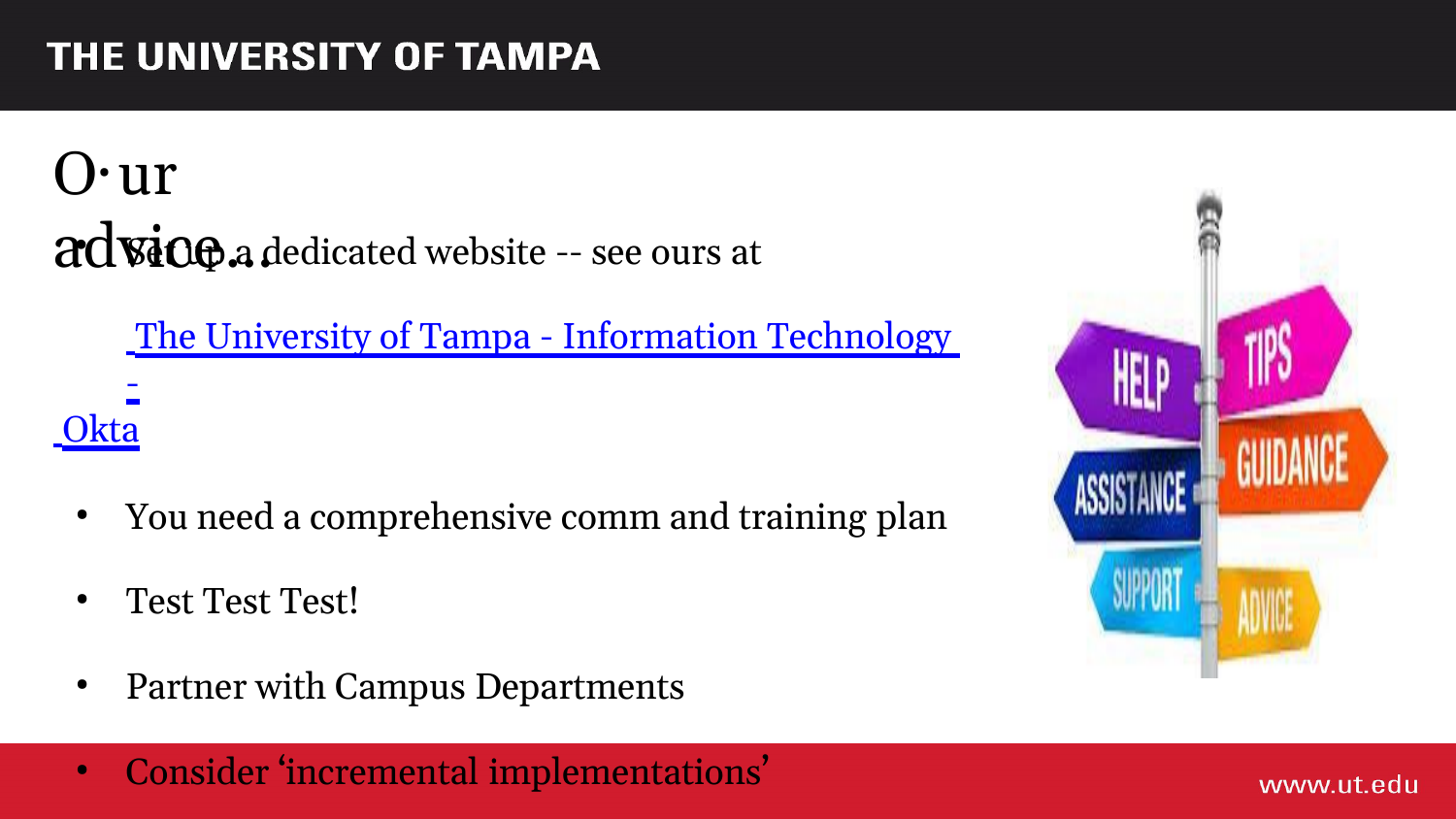

# O• ur advice…

Set up a dedicated website -- see ours at

 The University of Tampa - Information Technology -
 Okta

You need a comprehensive comm and training plan

Test Test Test!

Partner with Campus Departments

Consider ‘incremental implementations’